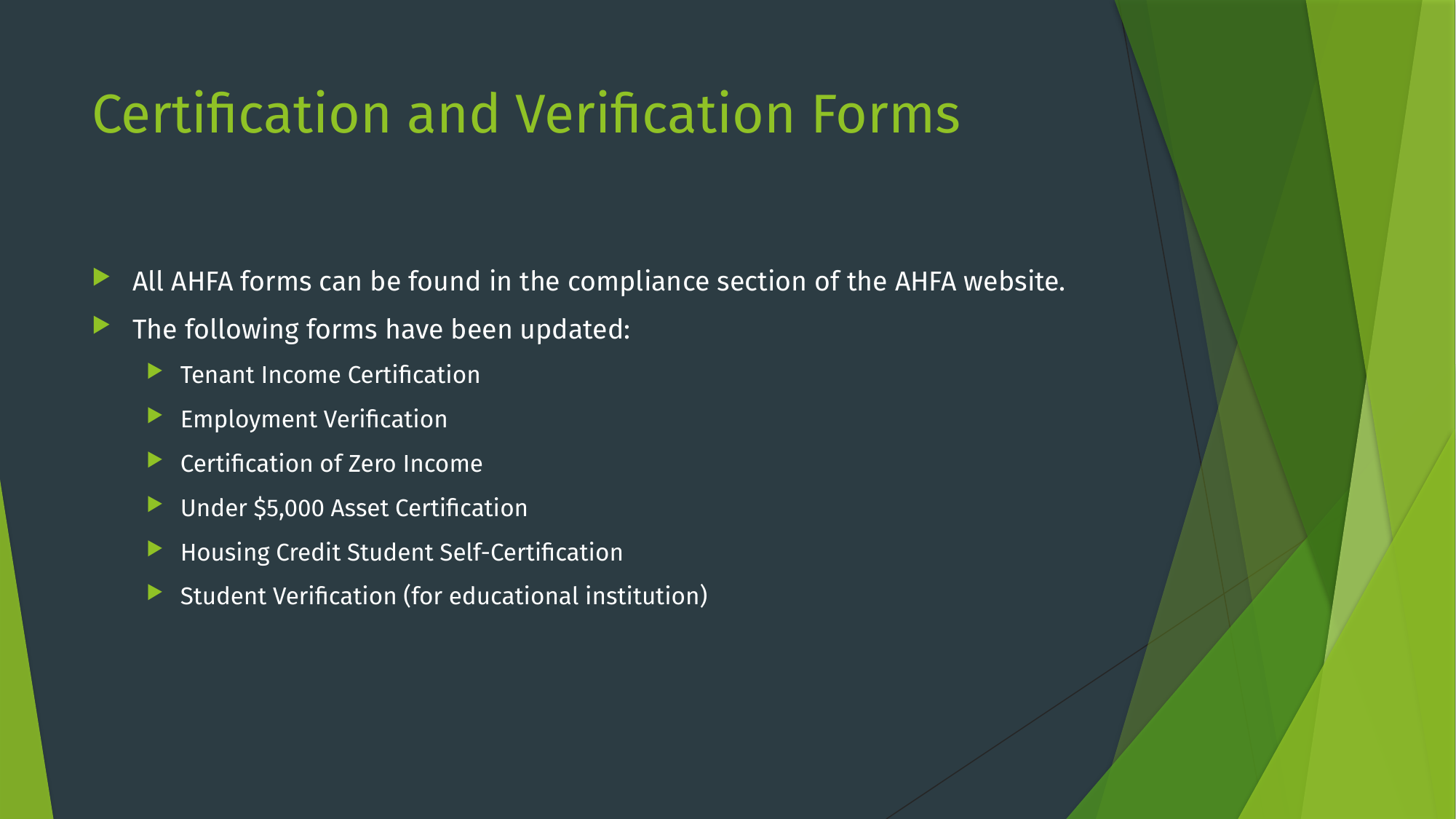

# Certification and Verification Forms
All AHFA forms can be found in the compliance section of the AHFA website.
The following forms have been updated:
Tenant Income Certification
Employment Verification
Certification of Zero Income
Under $5,000 Asset Certification
Housing Credit Student Self-Certification
Student Verification (for educational institution)